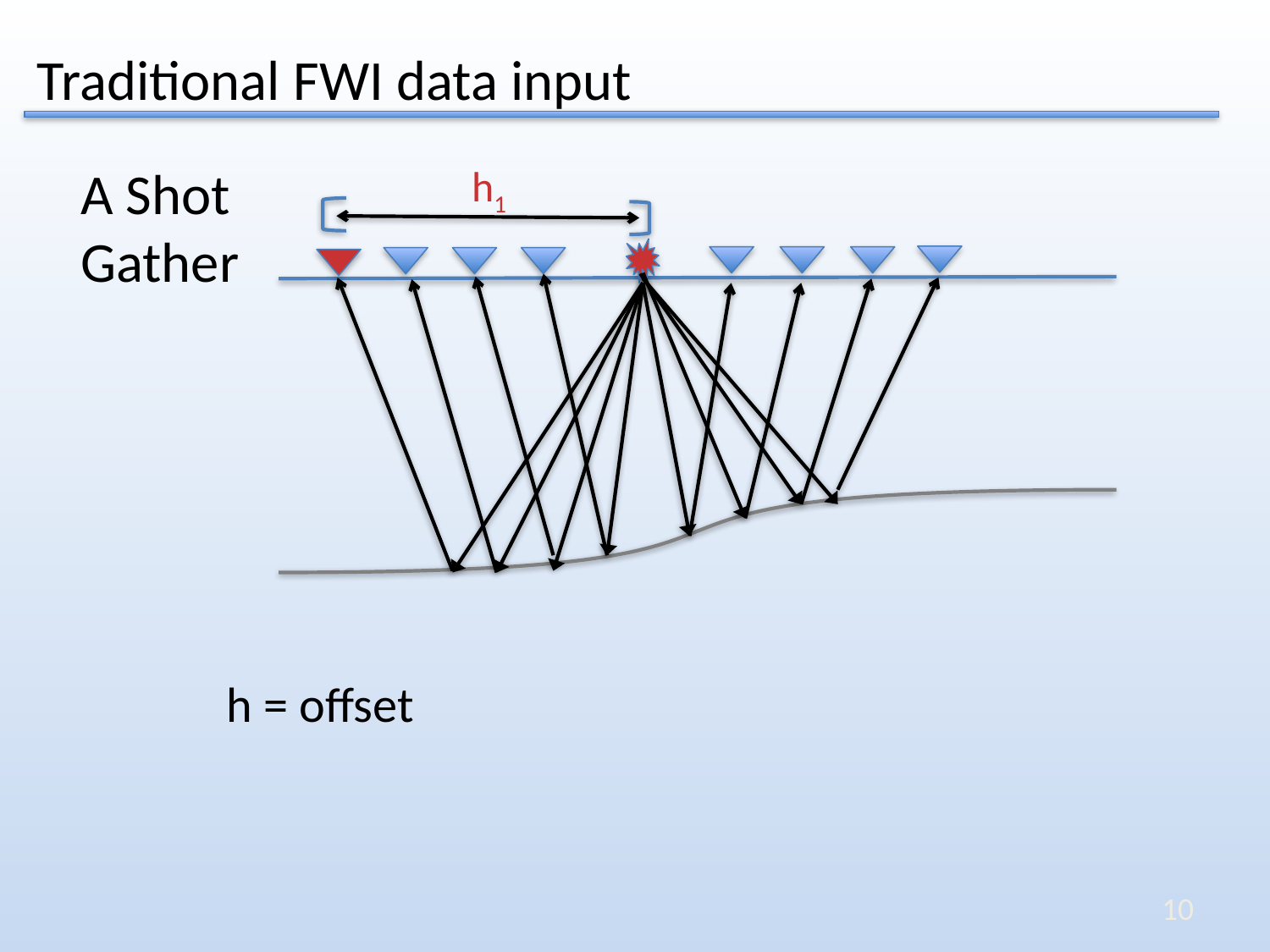

Traditional FWI data input

A Shot
Gather
h1

h = offset
10